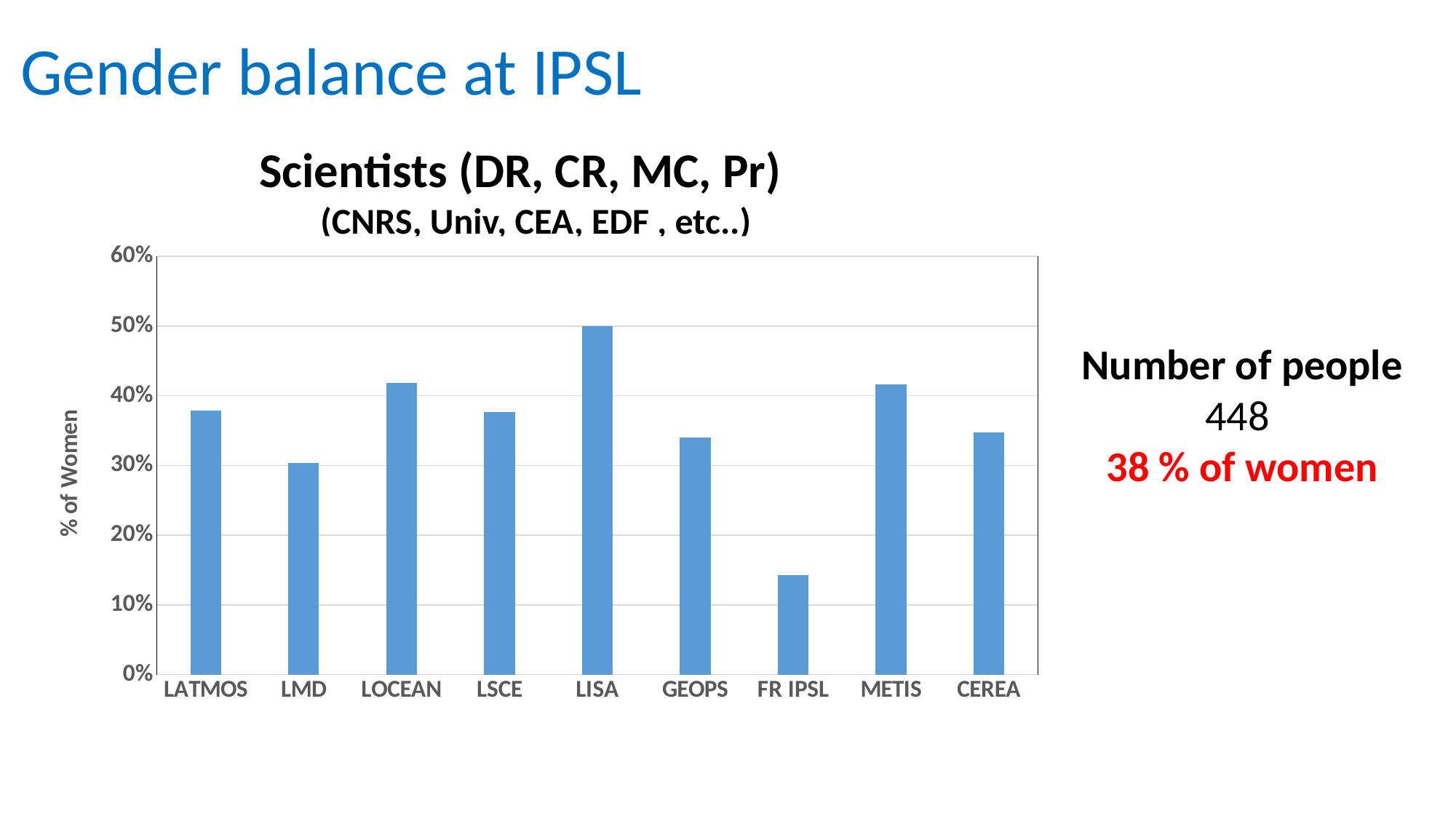

Gender balance at IPSL
Scientists (DR, CR, MC, Pr)
(CNRS, Univ, CEA, EDF , etc..)

### Chart

| Category | %F |
|---|---|
| LATMOS | 0.3787878787878788 |
| LMD | 0.30357142857142855 |
| LOCEAN | 0.4189189189189189 |
| LSCE | 0.3763440860215054 |
| LISA | 0.5 |
| GEOPS | 0.3404255319148936 |
| FR IPSL | 0.14285714285714285 |
| METIS | 0.4166666666666667 |
| CEREA | 0.34782608695652173 |
Number of people
448
38 % of women